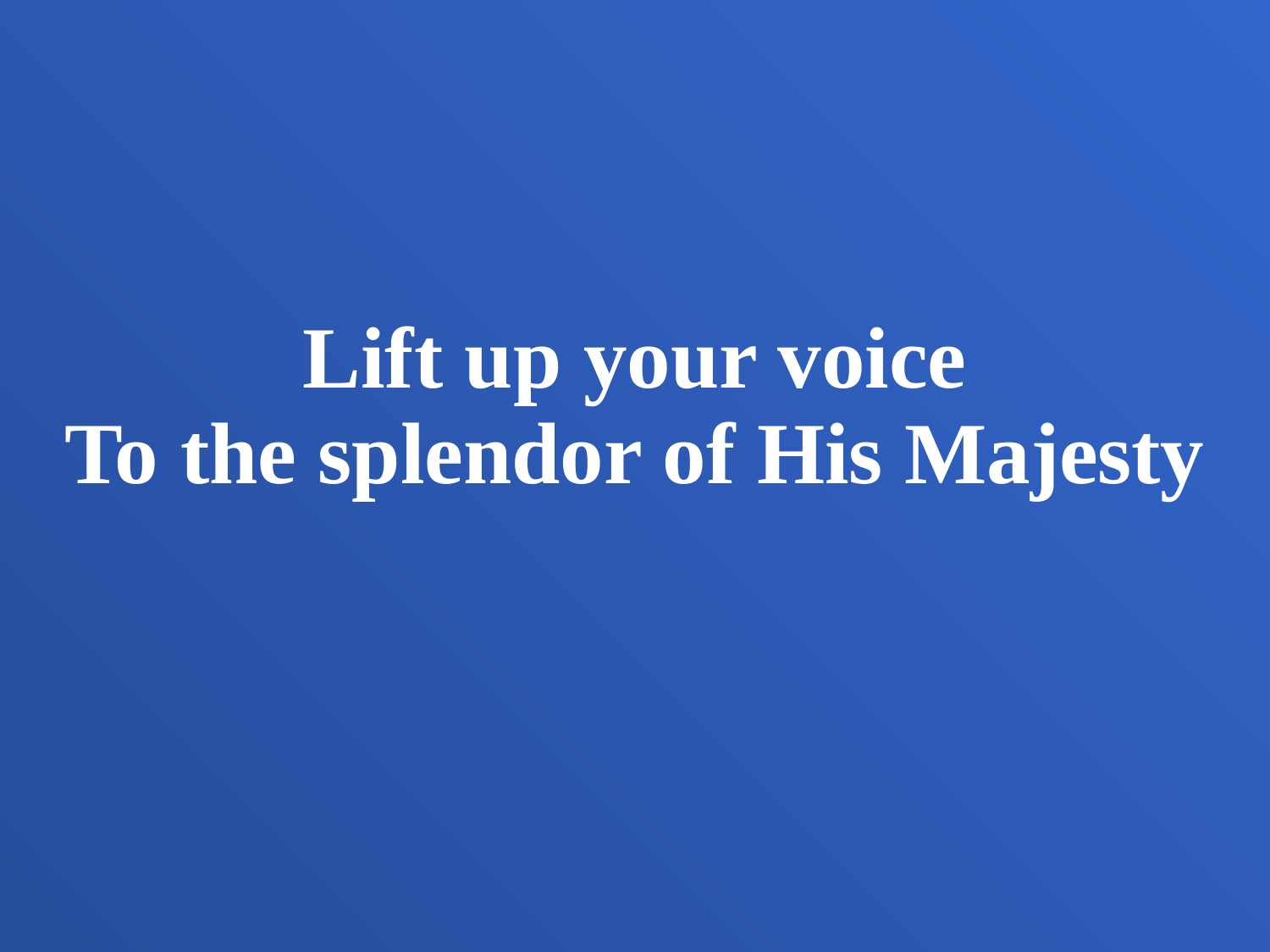

Lift up your voice
To the splendor of His Majesty